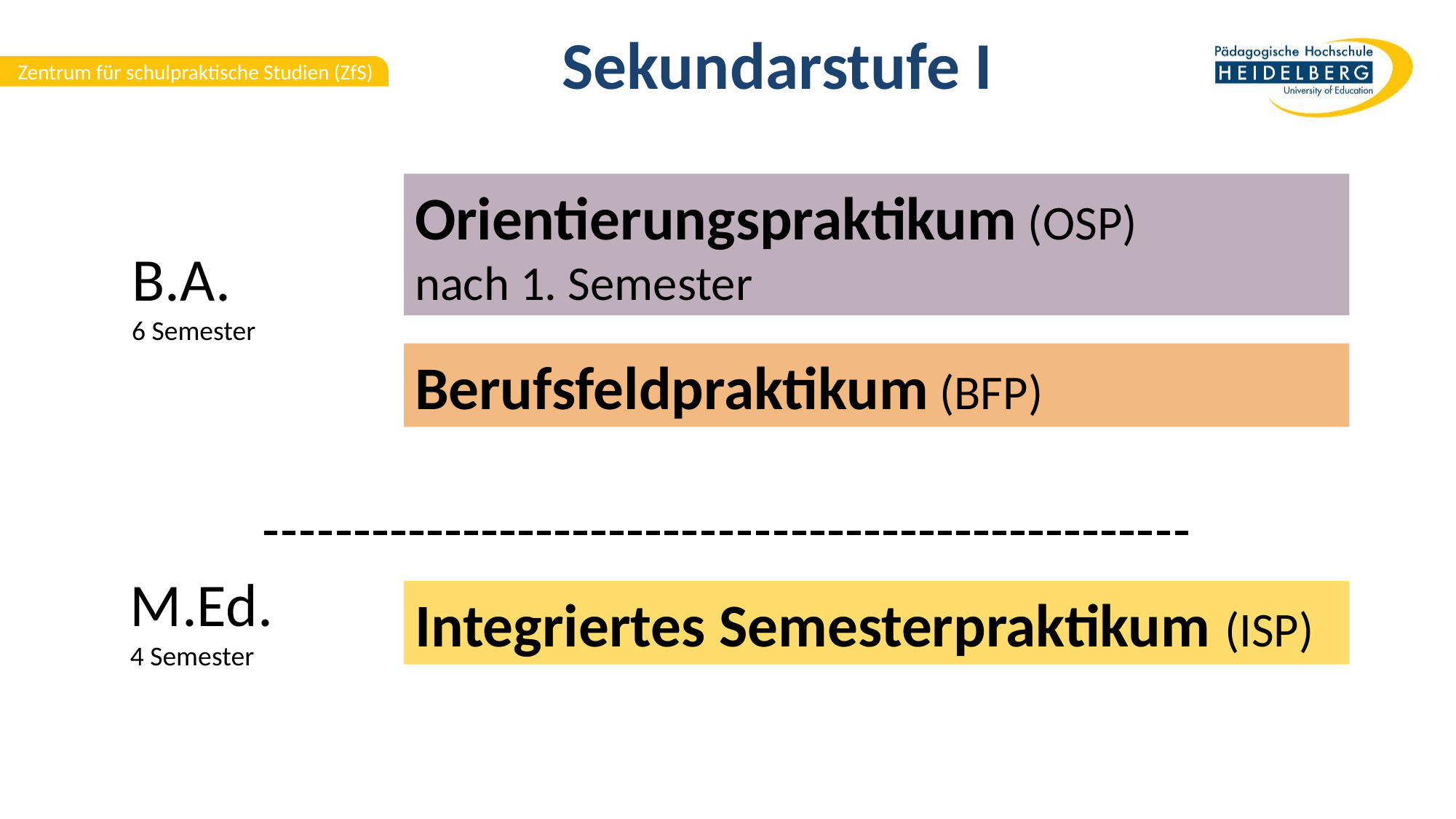

Sekundarstufe I
Orientierungspraktikum (OSP)
nach 1. Semester
B.A.
6 Semester
Berufsfeldpraktikum (BFP)
M.Ed.
4 Semester
Integriertes Semesterpraktikum (ISP)